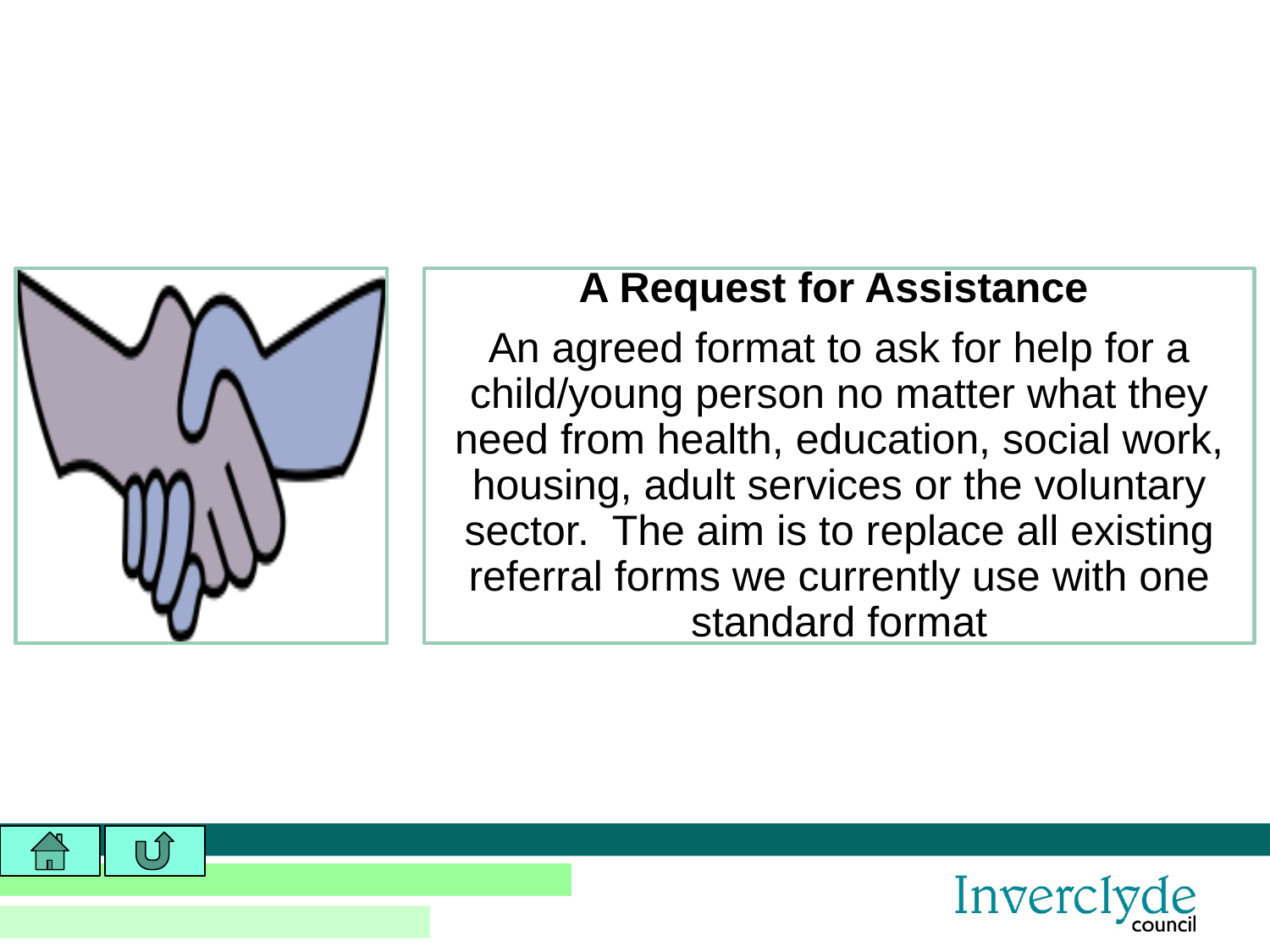

A Request for Assistance
An agreed format to ask for help for a child/young person no matter what they need from health, education, social work, housing, adult services or the voluntary sector.  The aim is to replace all existing referral forms we currently use with one standard format